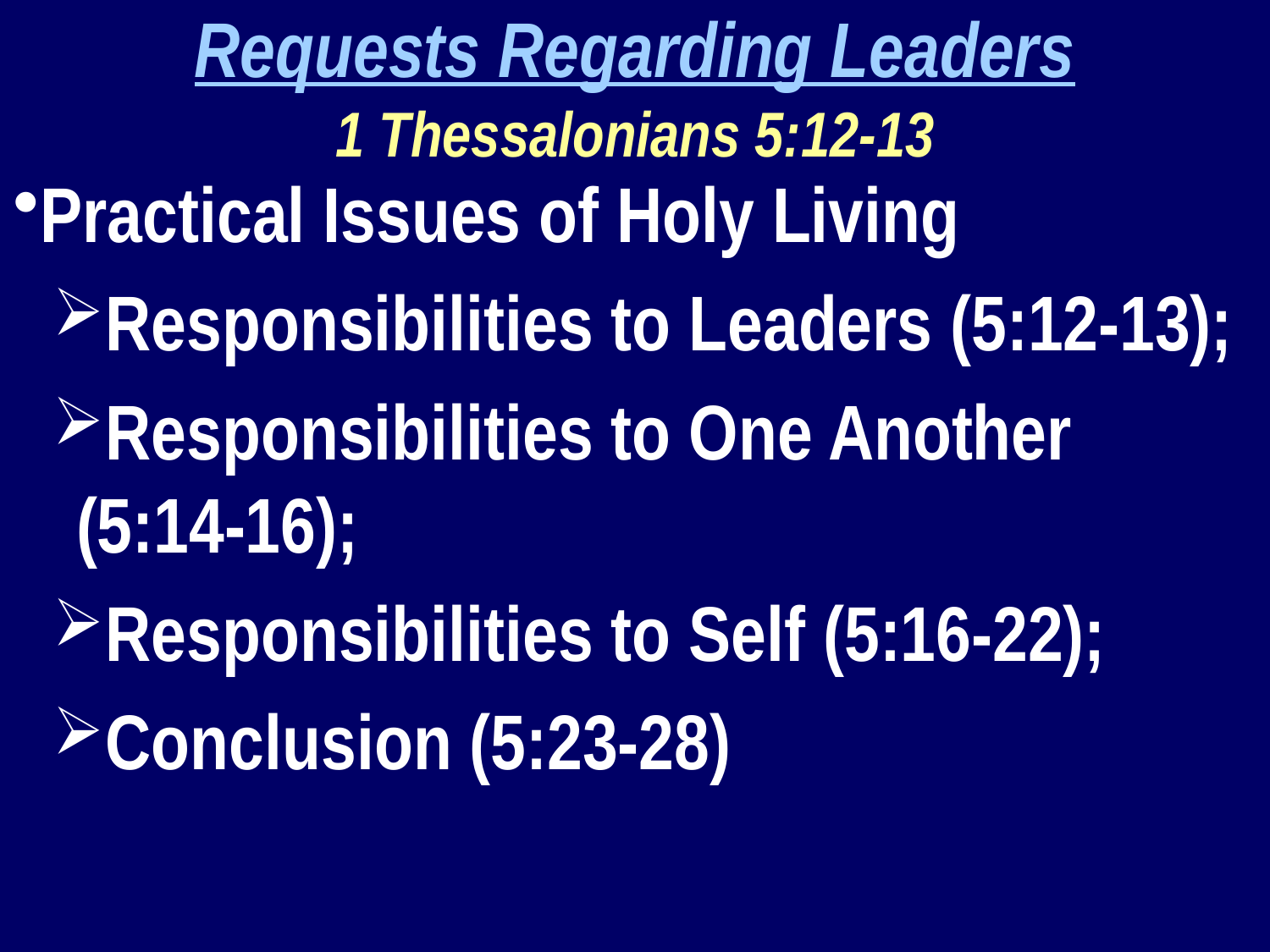

Requests Regarding Leaders
1 Thessalonians 5:12-13
Practical Issues of Holy Living
Responsibilities to Leaders (5:12-13);
Responsibilities to One Another 	(5:14-16);
Responsibilities to Self (5:16-22);
Conclusion (5:23-28)